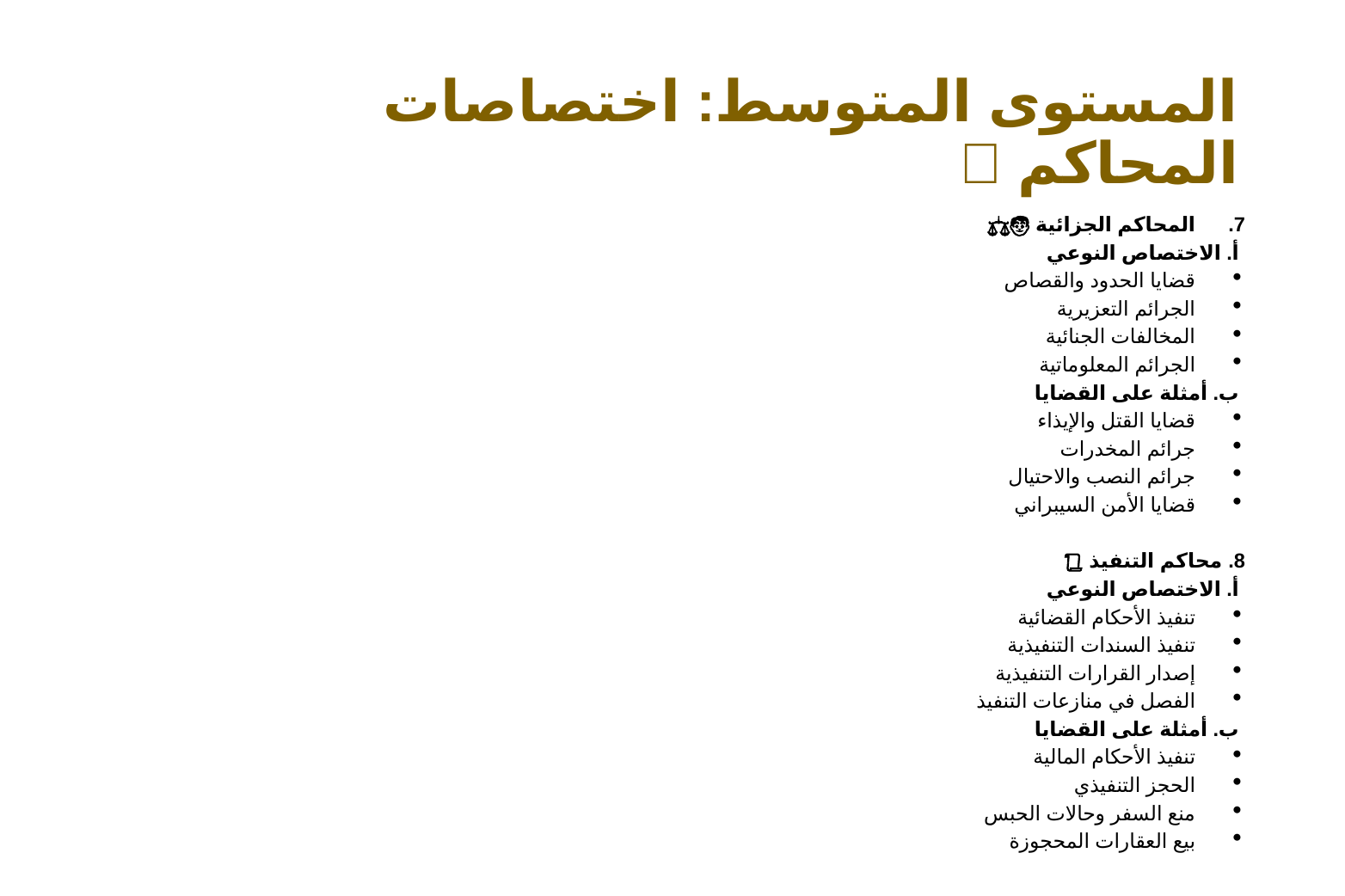

# المستوى المتوسط: اختصاصات المحاكم 🔍
المحاكم الجزائية 👨‍⚖️
أ. الاختصاص النوعي
قضايا الحدود والقصاص
الجرائم التعزيرية
المخالفات الجنائية
الجرائم المعلوماتية
ب. أمثلة على القضايا
قضايا القتل والإيذاء
جرائم المخدرات
جرائم النصب والاحتيال
قضايا الأمن السيبراني

محاكم التنفيذ 📜
أ. الاختصاص النوعي
تنفيذ الأحكام القضائية
تنفيذ السندات التنفيذية
إصدار القرارات التنفيذية
الفصل في منازعات التنفيذ
ب. أمثلة على القضايا
تنفيذ الأحكام المالية
الحجز التنفيذي
منع السفر وحالات الحبس
بيع العقارات المحجوزة